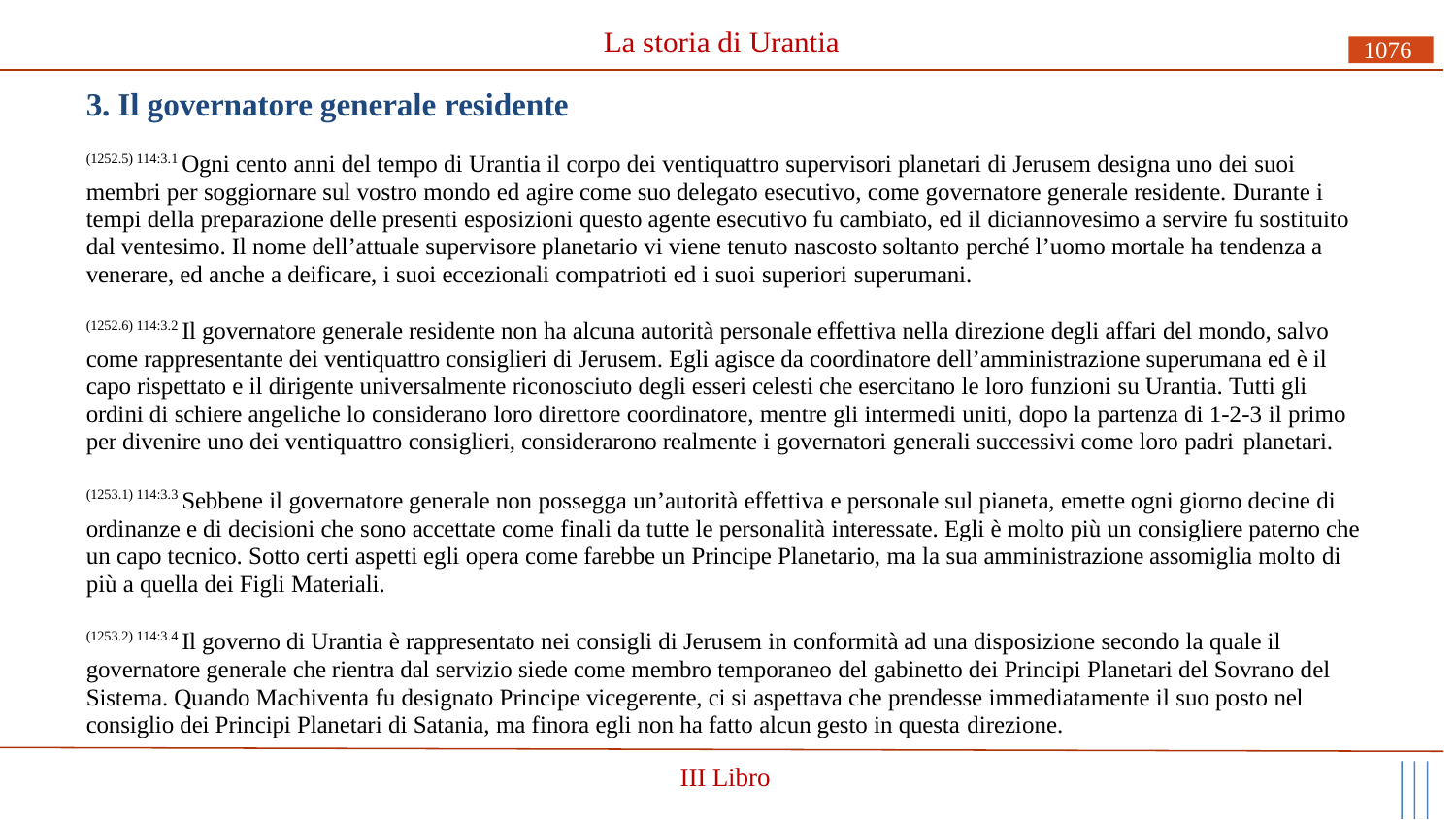

# La storia di Urantia
1076

3. Il governatore generale residente
(1252.5) 114:3.1 Ogni cento anni del tempo di Urantia il corpo dei ventiquattro supervisori planetari di Jerusem designa uno dei suoi  membri per soggiornare sul vostro mondo ed agire come suo delegato esecutivo, come governatore generale residente. Durante i  tempi della preparazione delle presenti esposizioni questo agente esecutivo fu cambiato, ed il diciannovesimo a servire fu sostituito  dal ventesimo. Il nome dell’attuale supervisore planetario vi viene tenuto nascosto soltanto perché l’uomo mortale ha tendenza a  venerare, ed anche a deificare, i suoi eccezionali compatrioti ed i suoi superiori superumani.

(1252.6) 114:3.2 Il governatore generale residente non ha alcuna autorità personale effettiva nella direzione degli affari del mondo, salvo  come rappresentante dei ventiquattro consiglieri di Jerusem. Egli agisce da coordinatore dell’amministrazione superumana ed è il  capo rispettato e il dirigente universalmente riconosciuto degli esseri celesti che esercitano le loro funzioni su Urantia. Tutti gli  ordini di schiere angeliche lo considerano loro direttore coordinatore, mentre gli intermedi uniti, dopo la partenza di 1-2-3 il primo  per divenire uno dei ventiquattro consiglieri, considerarono realmente i governatori generali successivi come loro padri planetari.

(1253.1) 114:3.3 Sebbene il governatore generale non possegga un’autorità effettiva e personale sul pianeta, emette ogni giorno decine di  ordinanze e di decisioni che sono accettate come finali da tutte le personalità interessate. Egli è molto più un consigliere paterno che  un capo tecnico. Sotto certi aspetti egli opera come farebbe un Principe Planetario, ma la sua amministrazione assomiglia molto di  più a quella dei Figli Materiali.

(1253.2) 114:3.4 Il governo di Urantia è rappresentato nei consigli di Jerusem in conformità ad una disposizione secondo la quale il  governatore generale che rientra dal servizio siede come membro temporaneo del gabinetto dei Principi Planetari del Sovrano del  Sistema. Quando Machiventa fu designato Principe vicegerente, ci si aspettava che prendesse immediatamente il suo posto nel  consiglio dei Principi Planetari di Satania, ma finora egli non ha fatto alcun gesto in questa direzione.

III Libro